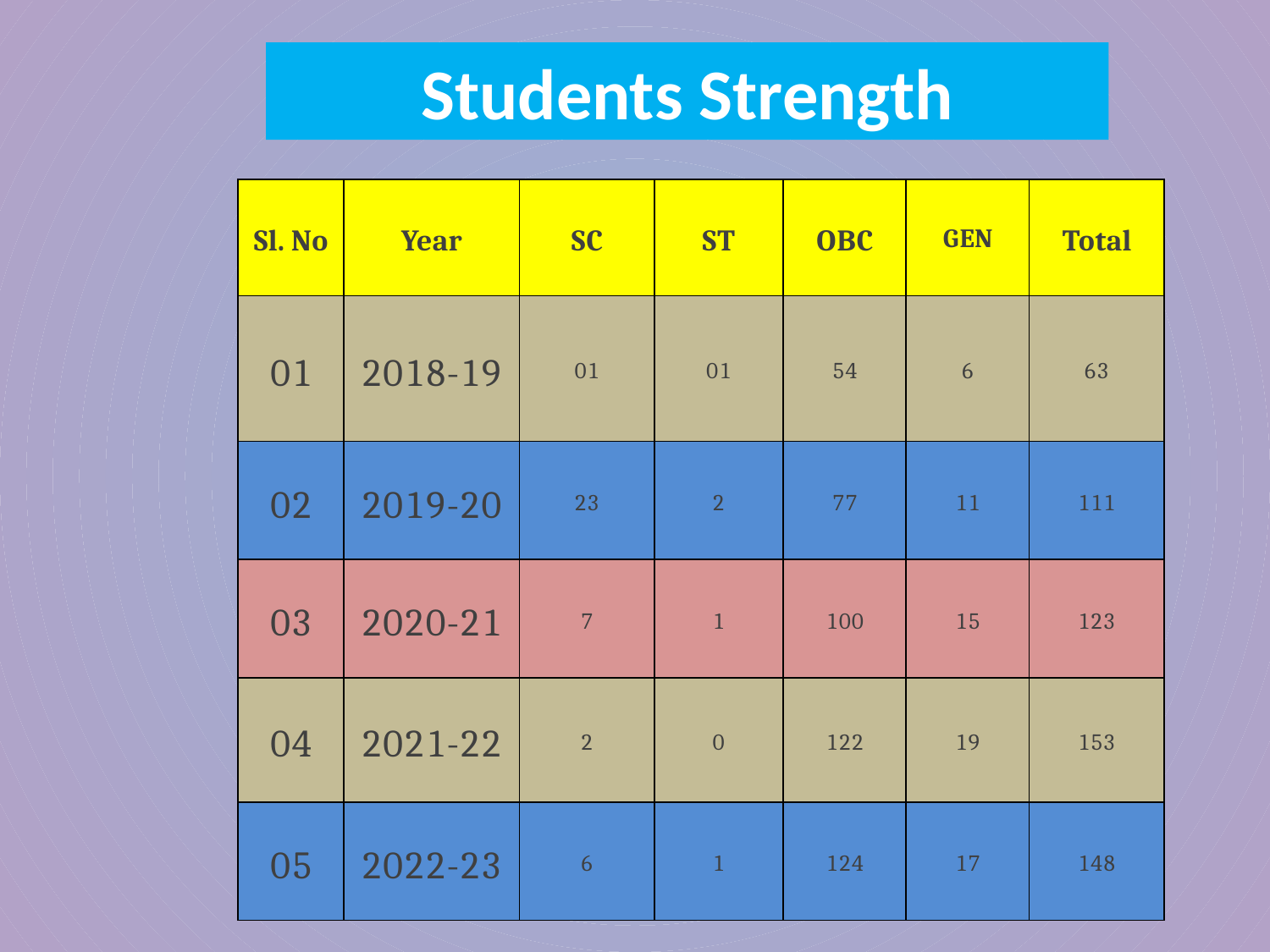

Students Strength
| Sl. No | Year | SC | ST | OBC | GEN | Total |
| --- | --- | --- | --- | --- | --- | --- |
| 01 | 2018-19 | 01 | 01 | 54 | 6 | 63 |
| 02 | 2019-20 | 23 | 2 | 77 | 11 | 111 |
| 03 | 2020-21 | 7 | 1 | 100 | 15 | 123 |
| 04 | 2021-22 | 2 | 0 | 122 | 19 | 153 |
| 05 | 2022-23 | 6 | 1 | 124 | 17 | 148 |